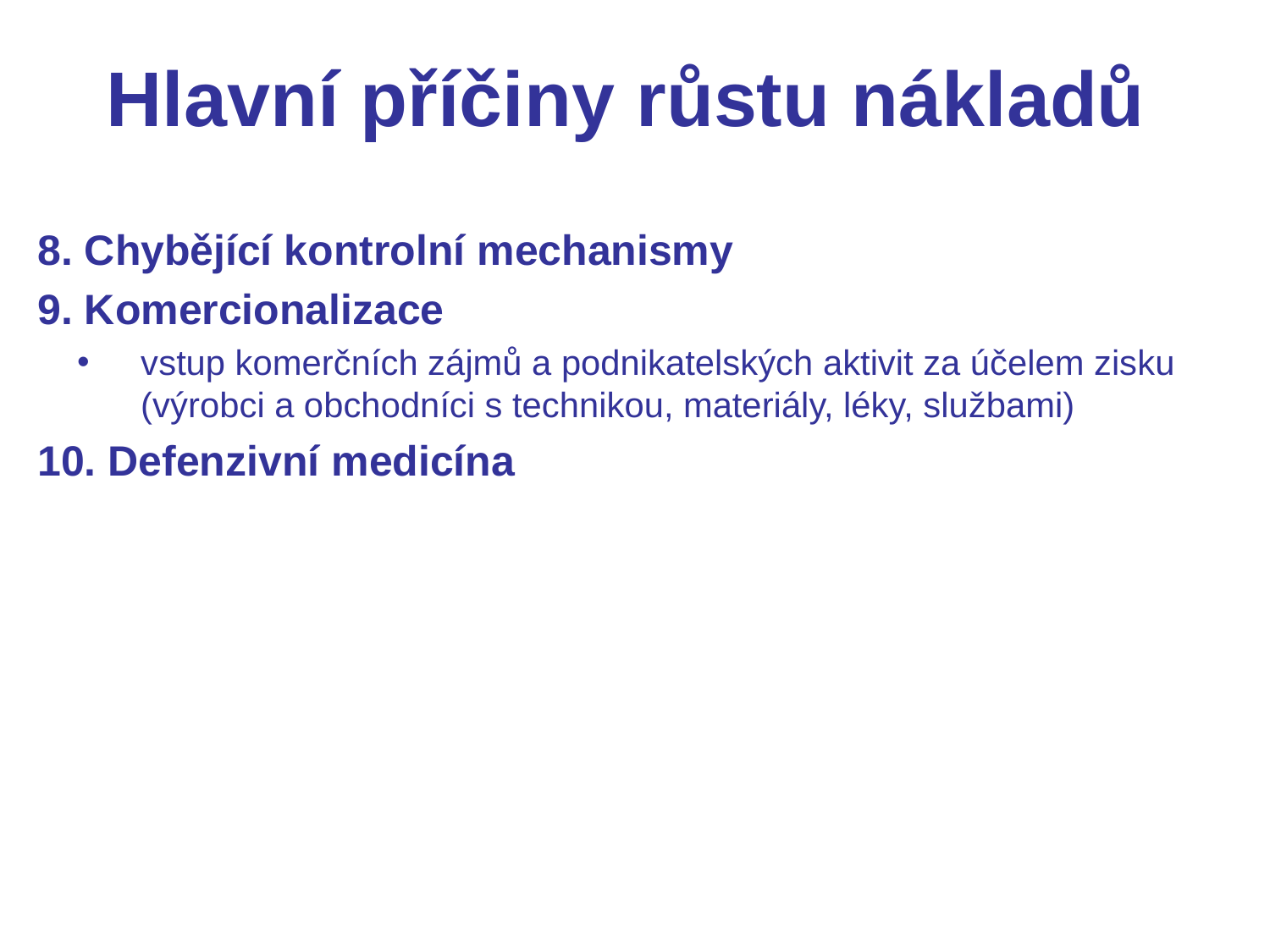

# Hlavní příčiny růstu nákladů

 Chybějící kontrolní mechanismy
 Komercionalizace
vstup komerčních zájmů a podnikatelských aktivit za účelem zisku (výrobci a obchodníci s technikou, materiály, léky, službami)
10. Defenzivní medicína